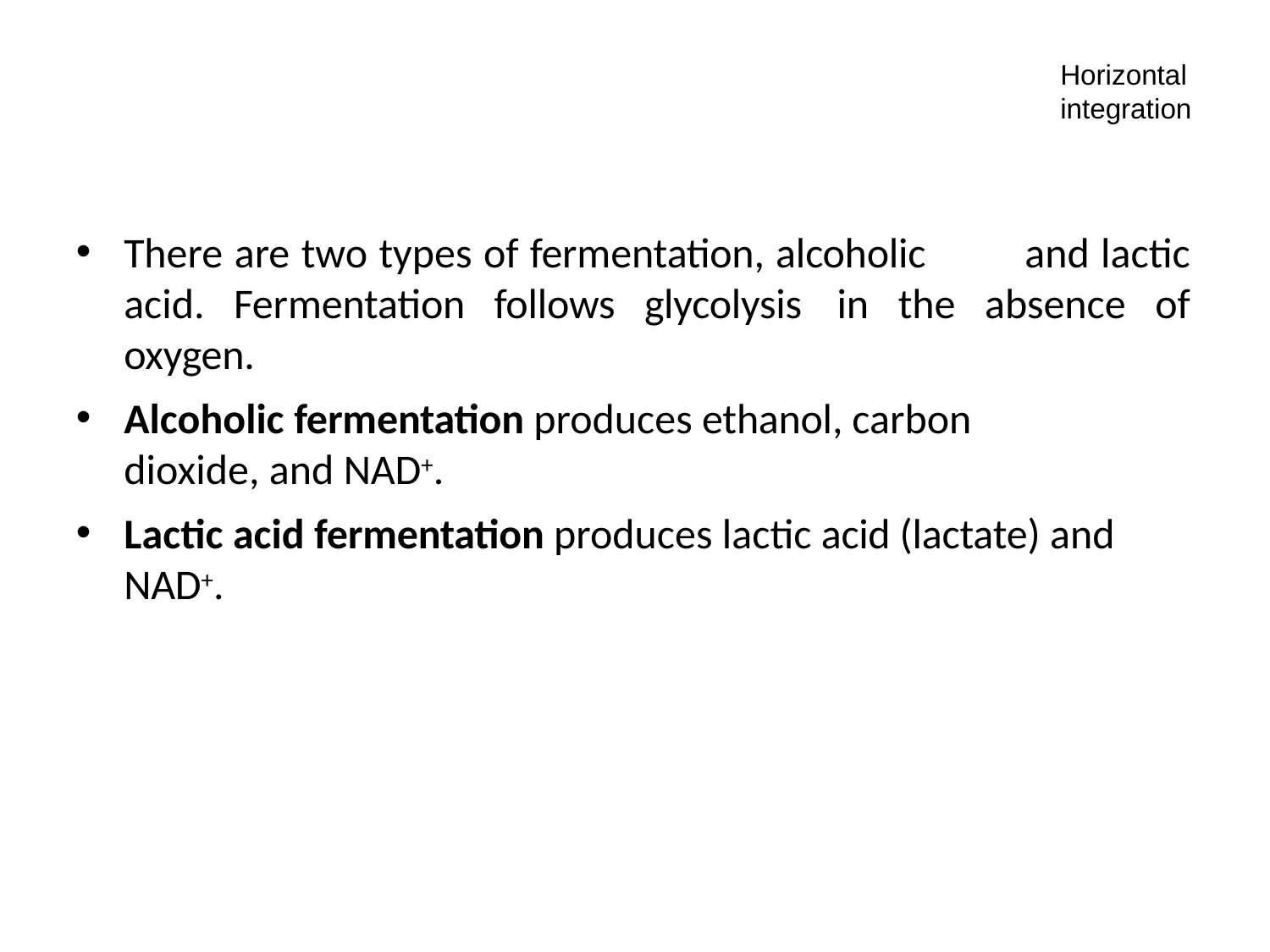

Horizontal integration
There are two types of fermentation, alcoholic 	and lactic acid. Fermentation follows glycolysis 	in the absence of oxygen.
Alcoholic fermentation produces ethanol, carbon dioxide, and NAD+.
Lactic acid fermentation produces lactic acid (lactate) and NAD+.